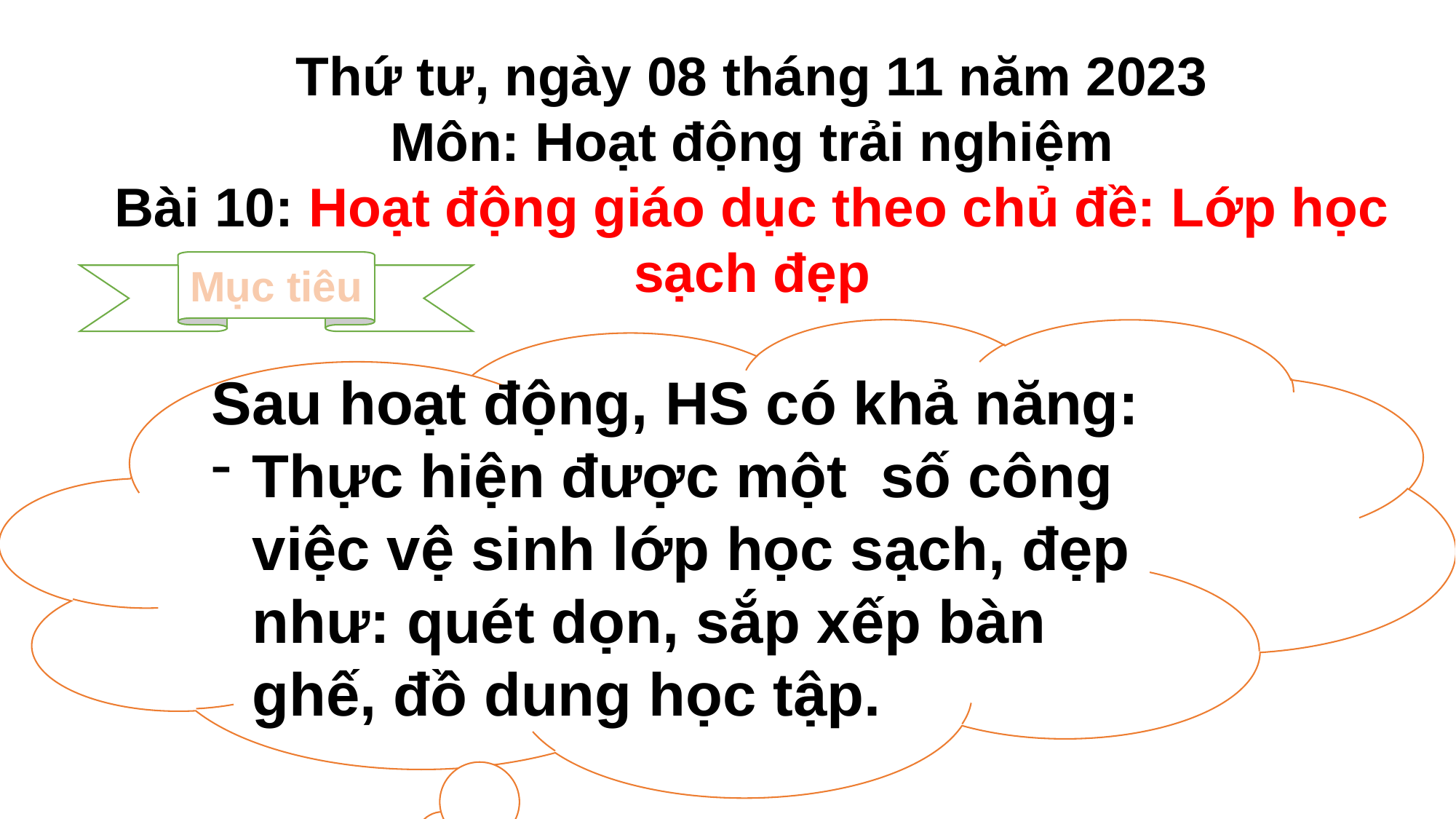

Thứ tư, ngày 08 tháng 11 năm 2023
Môn: Hoạt động trải nghiệm
Bài 10: Hoạt động giáo dục theo chủ đề: Lớp học sạch đẹp
Mục tiêu

Sau hoạt động, HS có khả năng:
Thực hiện được một  số công việc vệ sinh lớp học sạch, đẹp như: quét dọn, sắp xếp bàn ghế, đồ dung học tập.